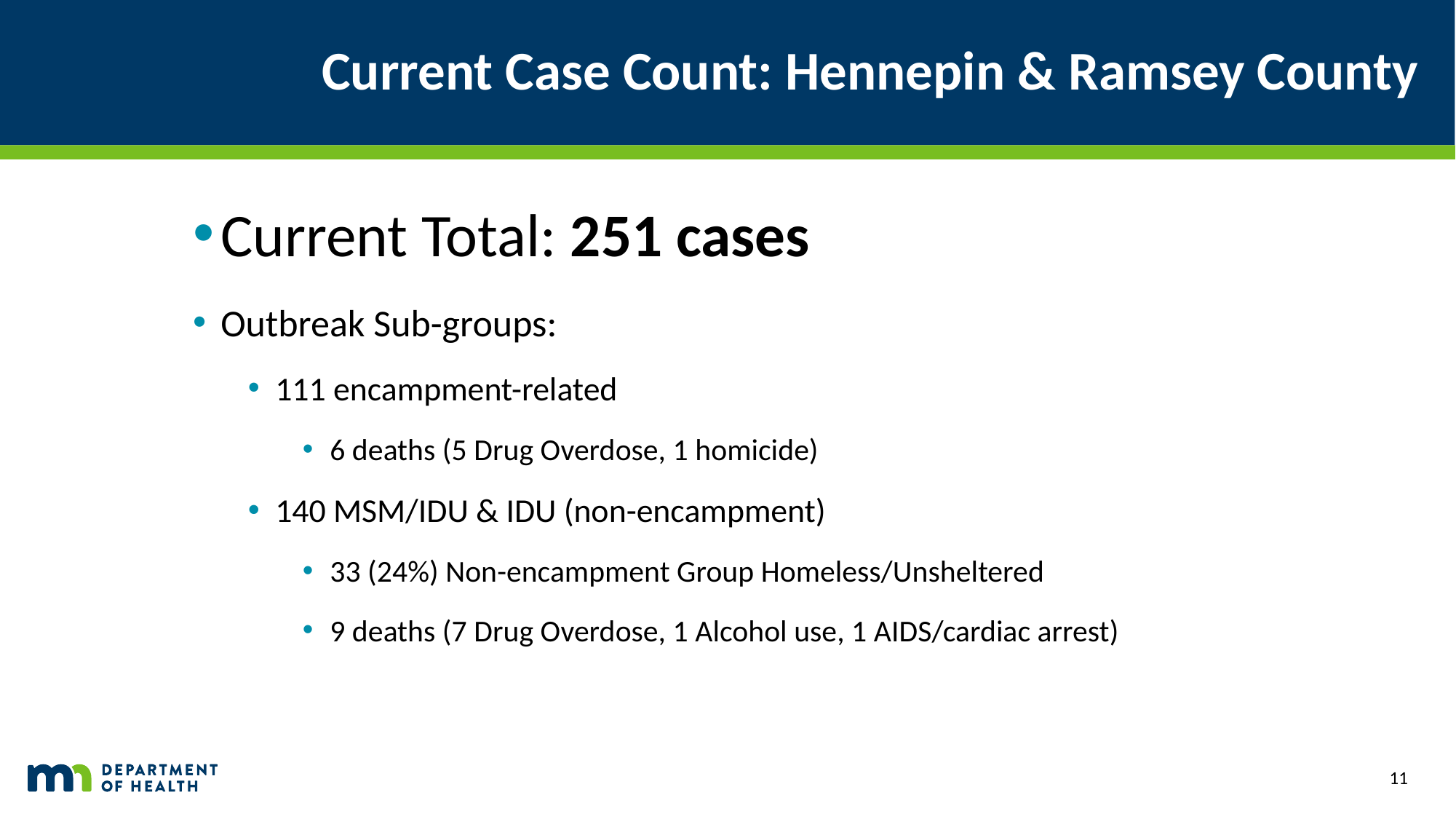

# Current Case Count: Hennepin & Ramsey County
Current Total: 251 cases
Outbreak Sub-groups:
111 encampment-related
6 deaths (5 Drug Overdose, 1 homicide)
140 MSM/IDU & IDU (non-encampment)
33 (24%) Non-encampment Group Homeless/Unsheltered
9 deaths (7 Drug Overdose, 1 Alcohol use, 1 AIDS/cardiac arrest)

11